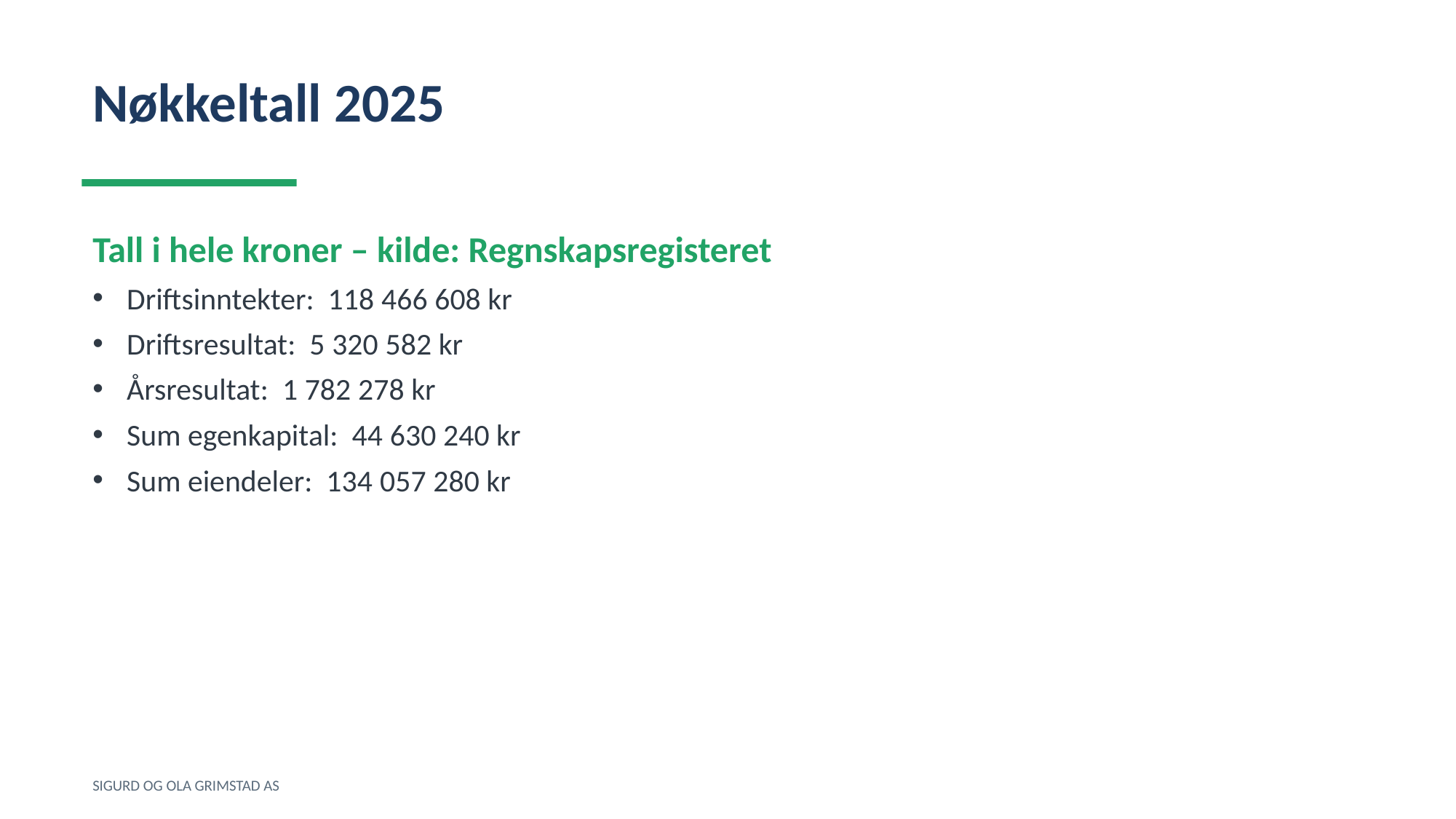

Nøkkeltall 2025

Tall i hele kroner – kilde: Regnskapsregisteret
Driftsinntekter:  118 466 608 kr
Driftsresultat:  5 320 582 kr
Årsresultat:  1 782 278 kr
Sum egenkapital:  44 630 240 kr
Sum eiendeler:  134 057 280 kr
SIGURD OG OLA GRIMSTAD AS